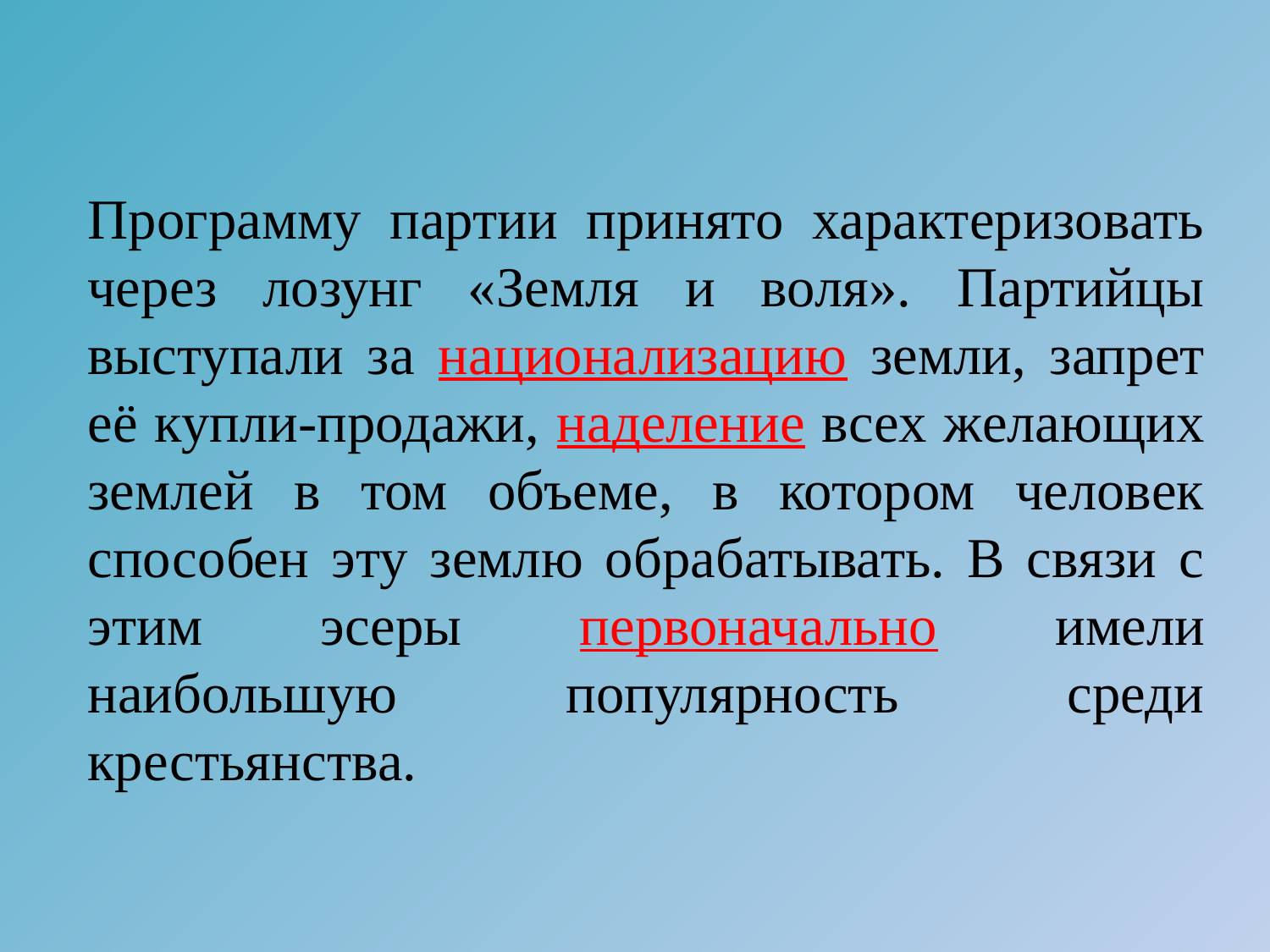

Программу партии принято характеризовать через лозунг «Земля и воля». Партийцы выступали за национализацию земли, запрет её купли-продажи, наделение всех желающих землей в том объеме, в котором человек способен эту землю обрабатывать. В связи с этим эсеры первоначально имели наибольшую популярность среди крестьянства.